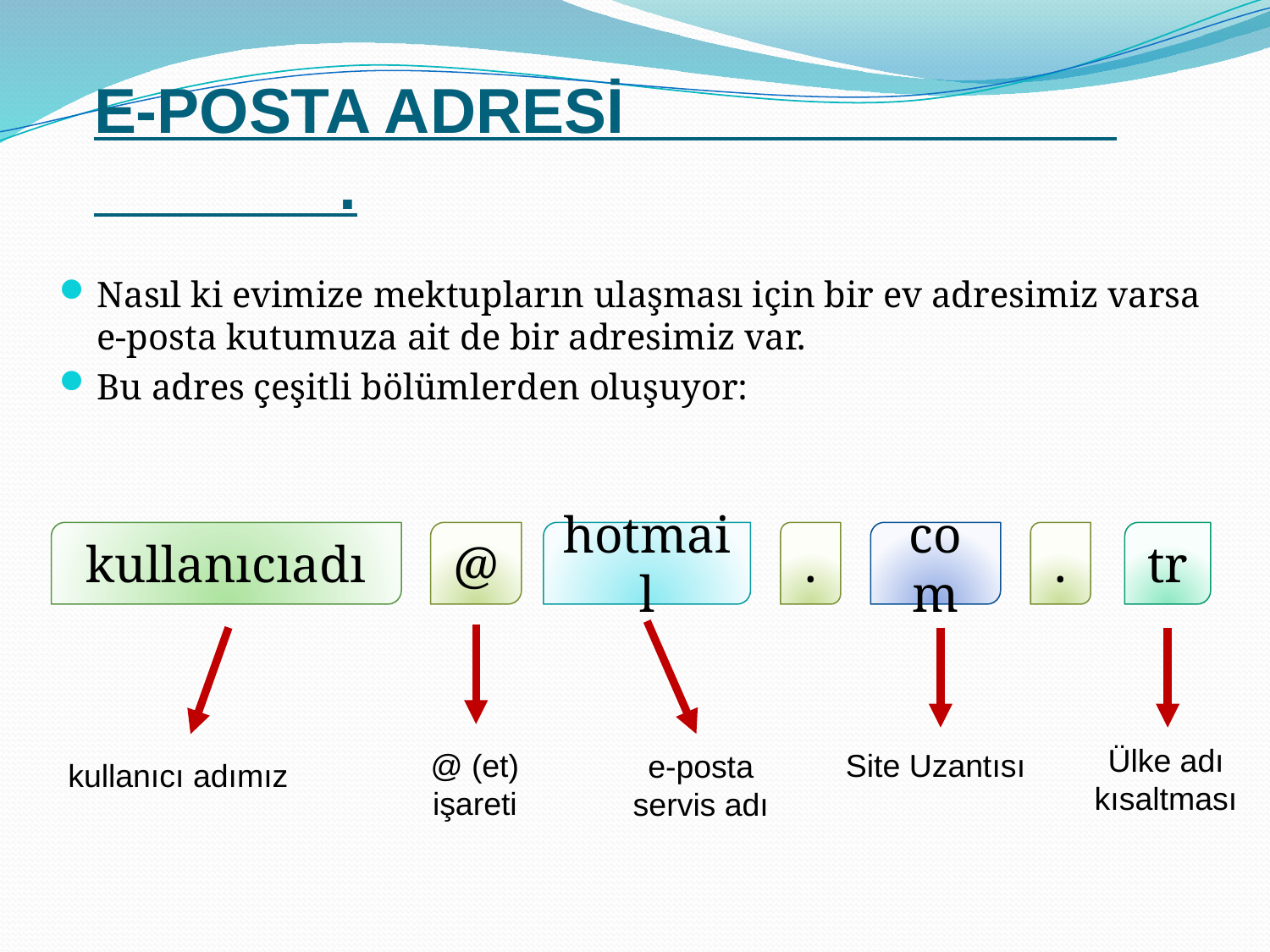

# E-POSTA ADRESİ                                           .
Nasıl ki evimize mektupların ulaşması için bir ev adresimiz varsa e-posta kutumuza ait de bir adresimiz var.
Bu adres çeşitli bölümlerden oluşuyor:
kullanıcıadı
@
hotmail
.
com
.
tr
Ülke adı kısaltması
@ (et) işareti
Site Uzantısı
e-posta servis adı
kullanıcı adımız